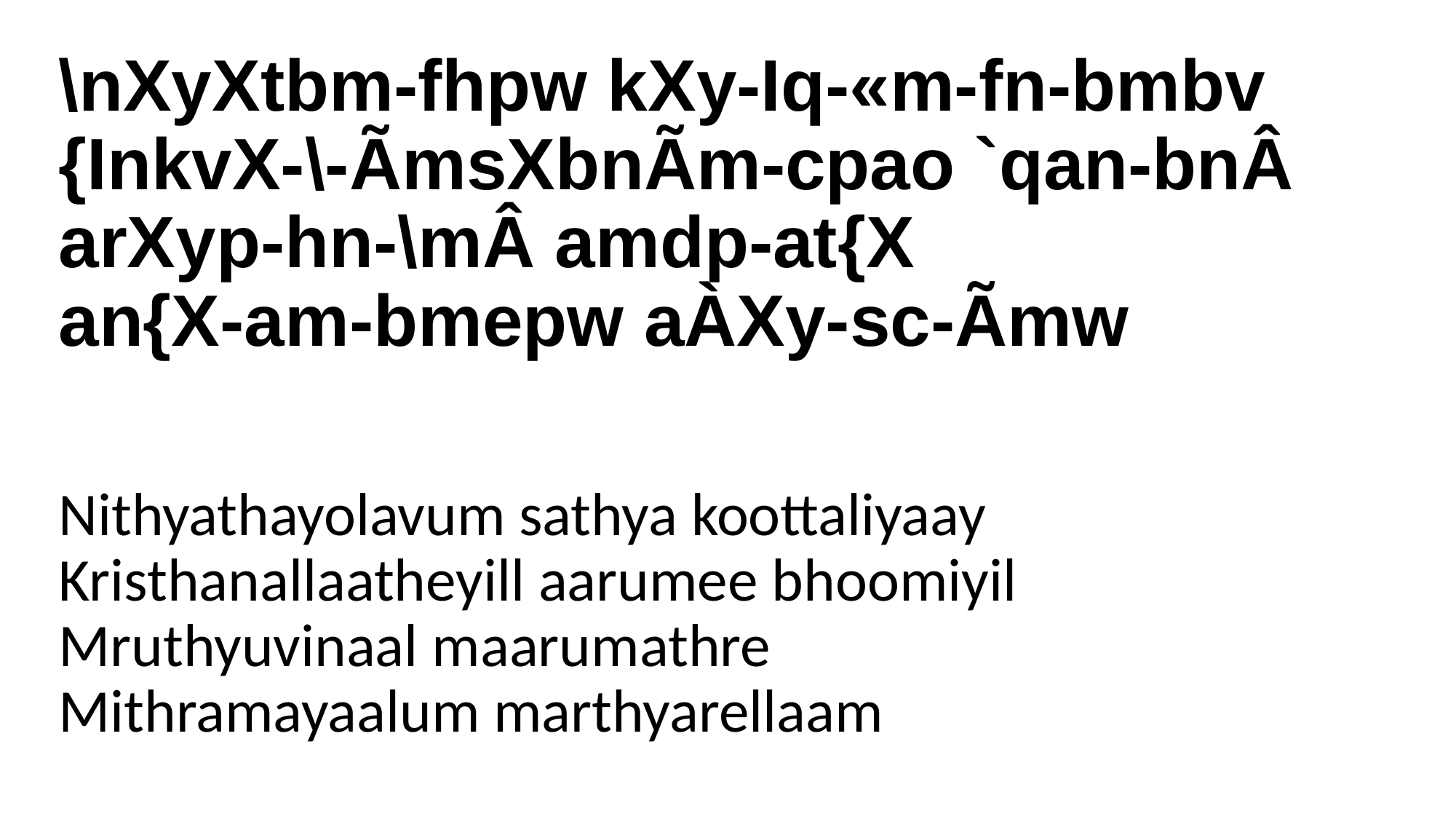

\nXyXtbm-fhpw kXy-Iq-«m-fn-bmbv
{InkvX-\-ÃmsXbnÃm-cpao `qan-bnÂ
arXyp-hn-\mÂ amdp-at{X
an{X-am-bmepw aÀXy-sc-Ãmw
# Nithyathayolavum sathya koottaliyaay Kristhanallaatheyill aarumee bhoomiyil Mruthyuvinaal maarumathre Mithramayaalum marthyarellaam